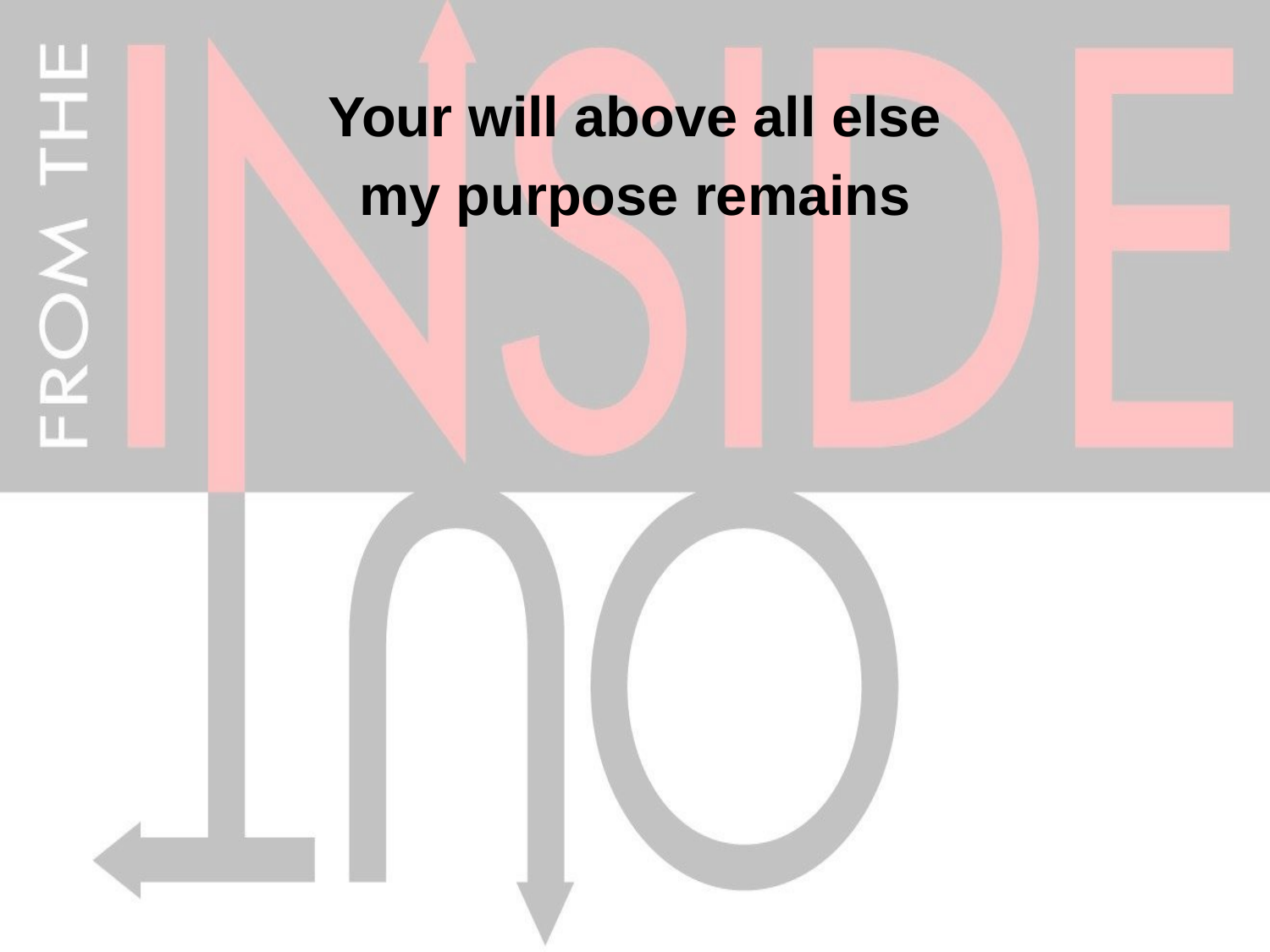

Your will above all else
my purpose remains